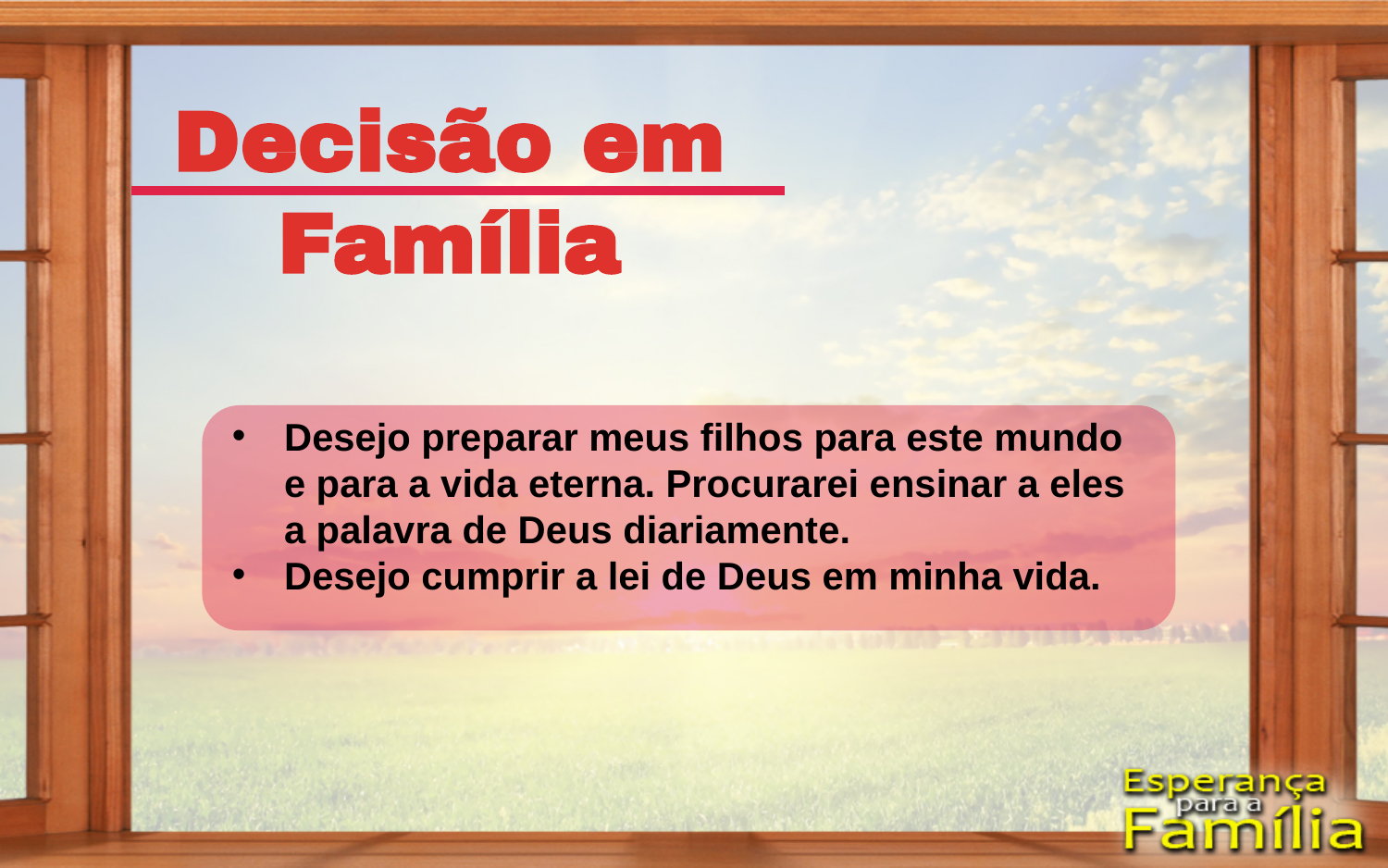

Decisão em
Família

Desejo preparar meus filhos para este mundo e para a vida eterna. Procurarei ensinar a eles a palavra de Deus diariamente.
Desejo cumprir a lei de Deus em minha vida.